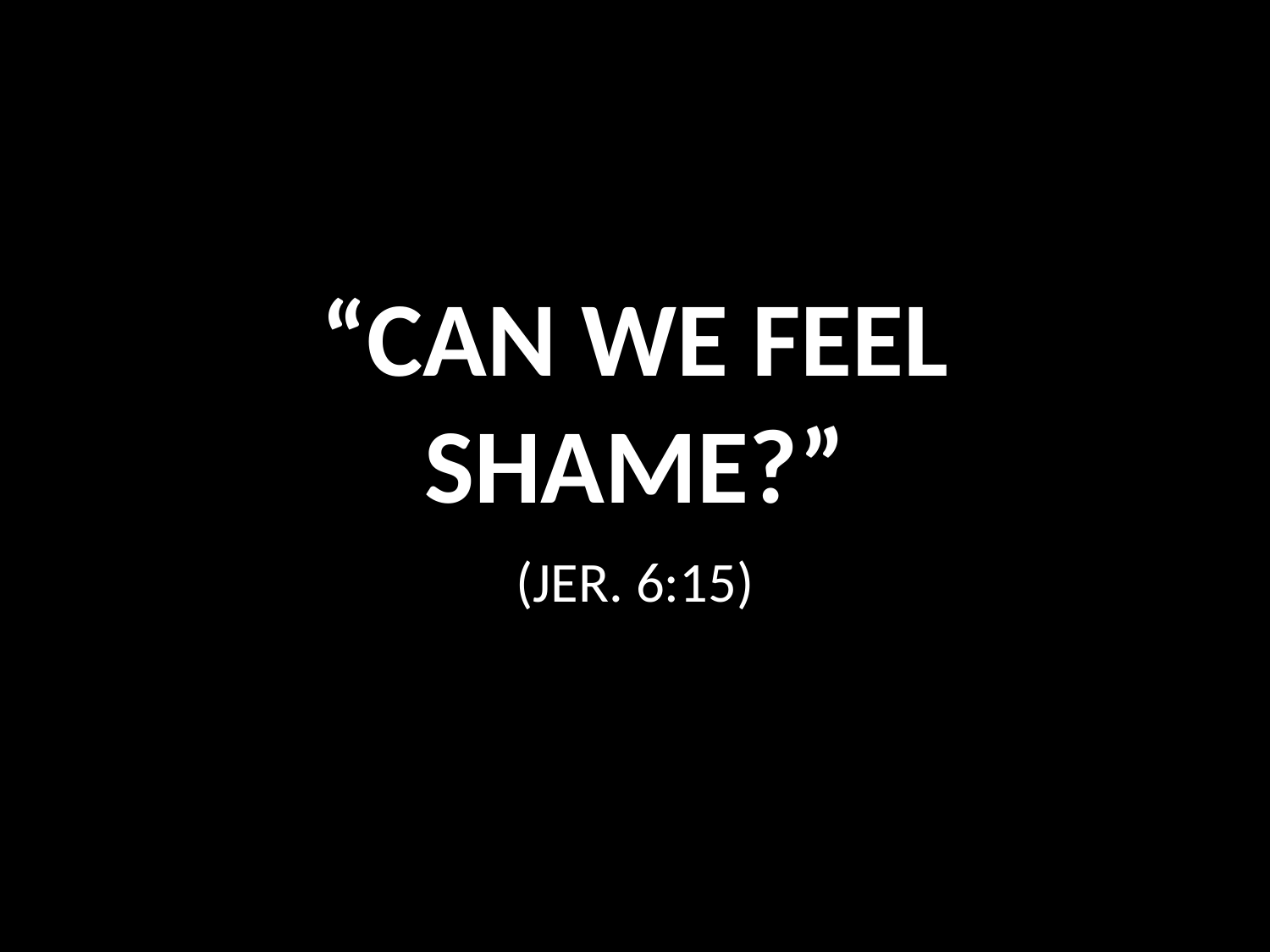

# “CAN WE FEEL SHAME?”
(JER. 6:15)